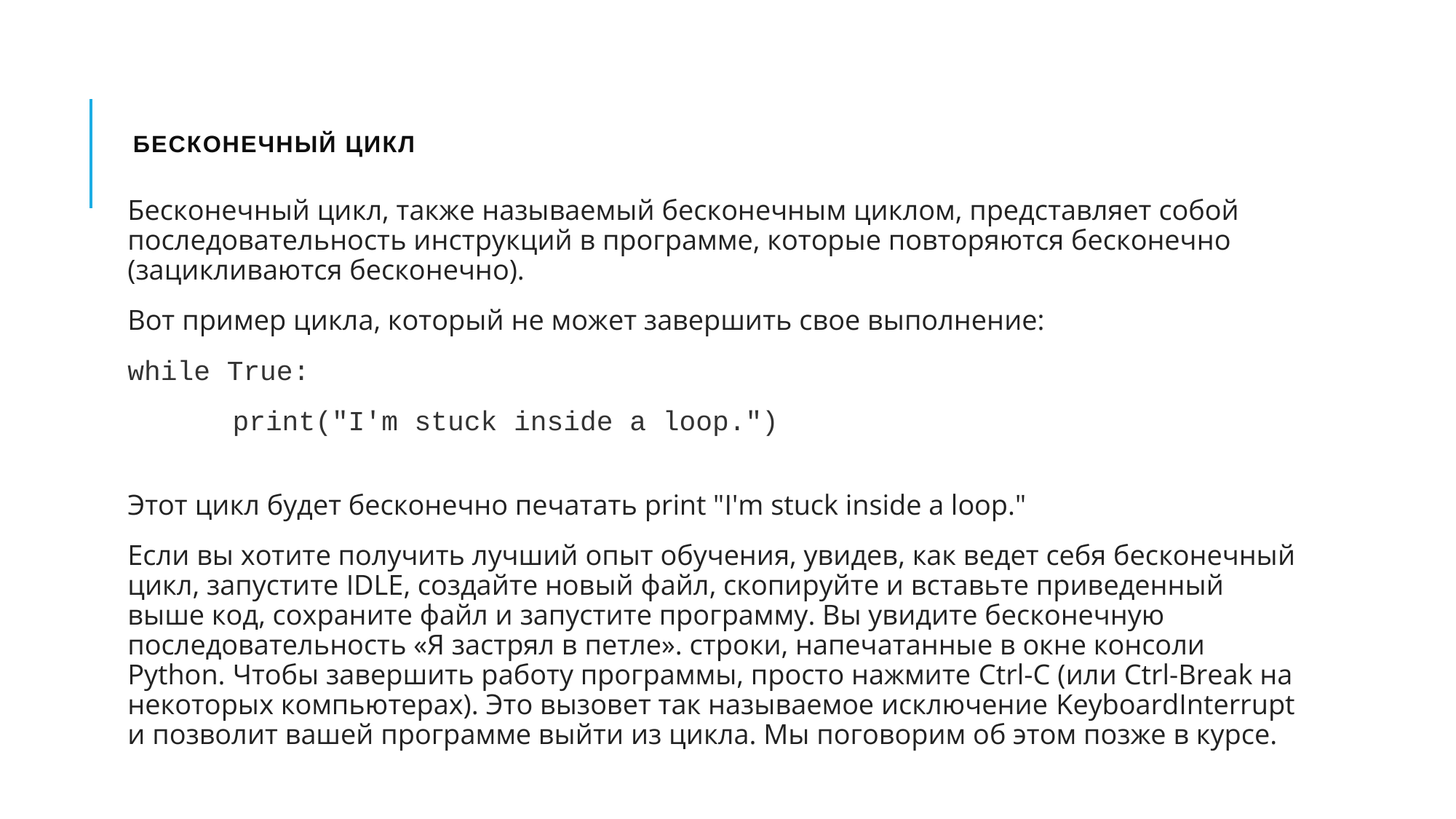

# Бесконечный цикл
Бесконечный цикл, также называемый бесконечным циклом, представляет собой последовательность инструкций в программе, которые повторяются бесконечно (зацикливаются бесконечно).
Вот пример цикла, который не может завершить свое выполнение:
while True:
	print("I'm stuck inside a loop.")
Этот цикл будет бесконечно печатать print "I'm stuck inside a loop."
Если вы хотите получить лучший опыт обучения, увидев, как ведет себя бесконечный цикл, запустите IDLE, создайте новый файл, скопируйте и вставьте приведенный выше код, сохраните файл и запустите программу. Вы увидите бесконечную последовательность «Я застрял в петле». строки, напечатанные в окне консоли Python. Чтобы завершить работу программы, просто нажмите Ctrl-C (или Ctrl-Break на некоторых компьютерах). Это вызовет так называемое исключение KeyboardInterrupt и позволит вашей программе выйти из цикла. Мы поговорим об этом позже в курсе.